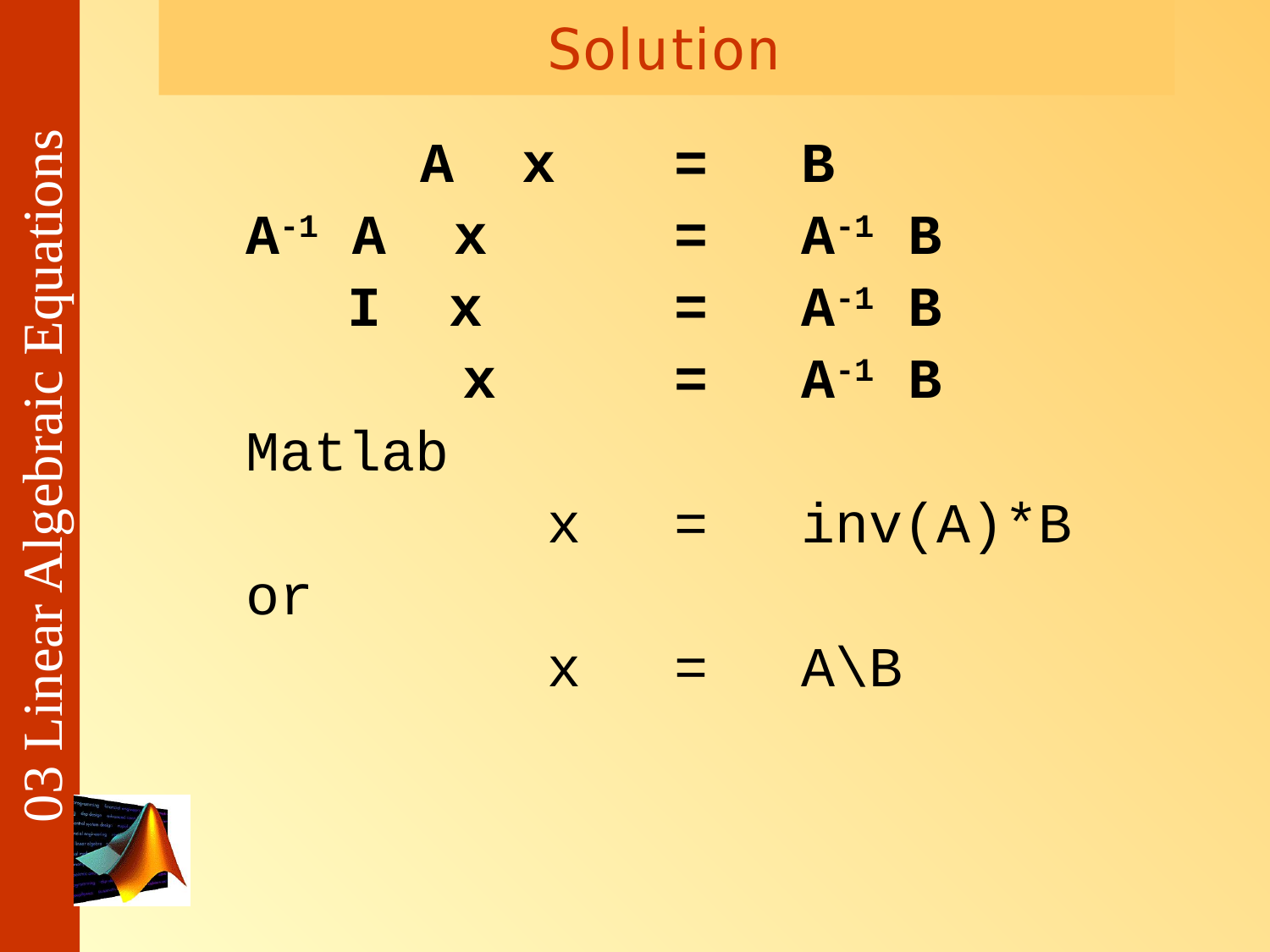

# Solution
		A  x  	= 	B
A-1 A  x  	=  	A-1 B
   I  x  	=  	A-1 B
	     x  	=  	A-1 B
Matlab
			x 	= 	inv(A)*B
or
			x 	= 	A\B